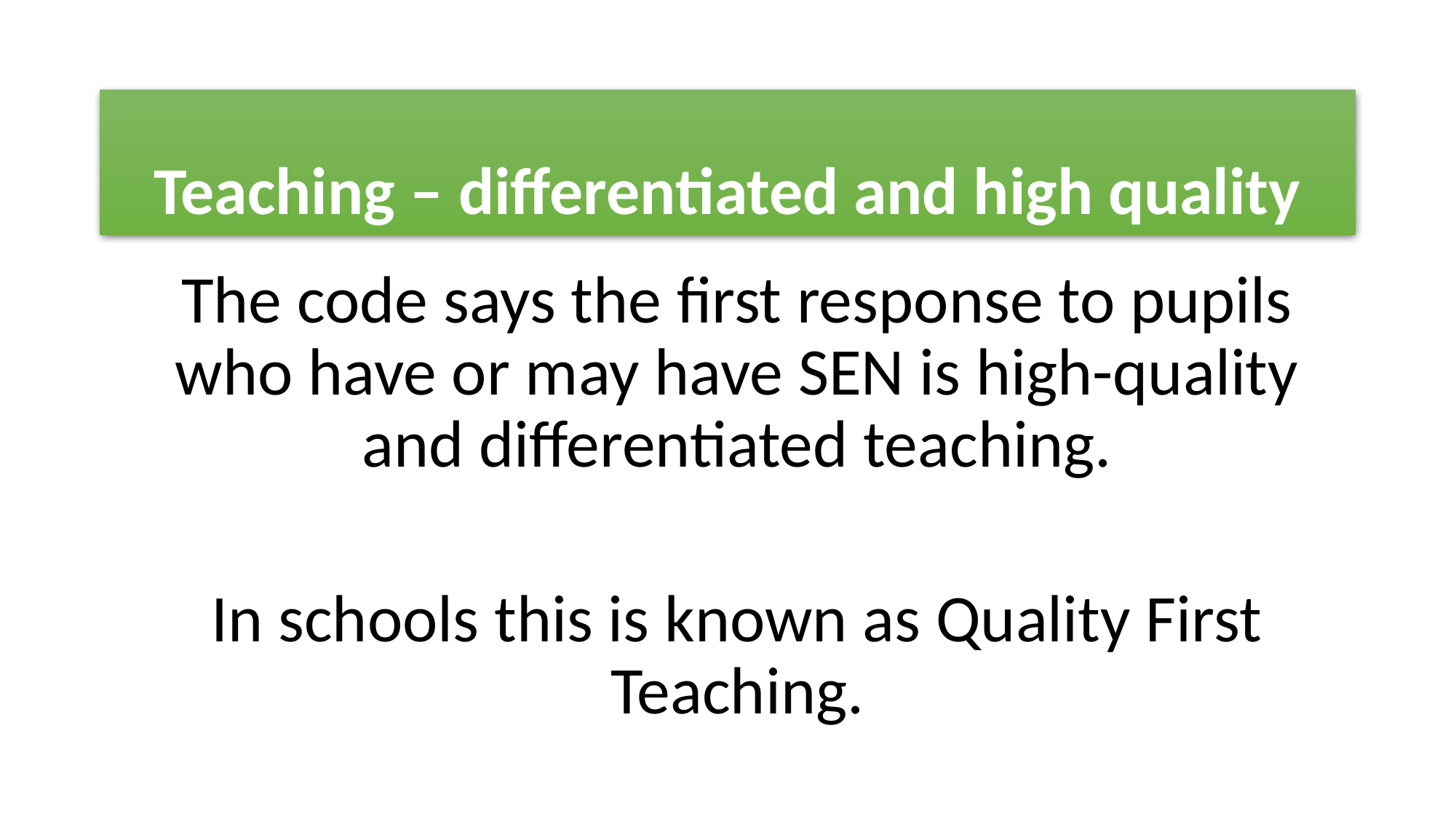

# Teaching – differentiated and high quality
The code says the first response to pupils who have or may have SEN is high-quality and differentiated teaching.

In schools this is known as Quality First Teaching.